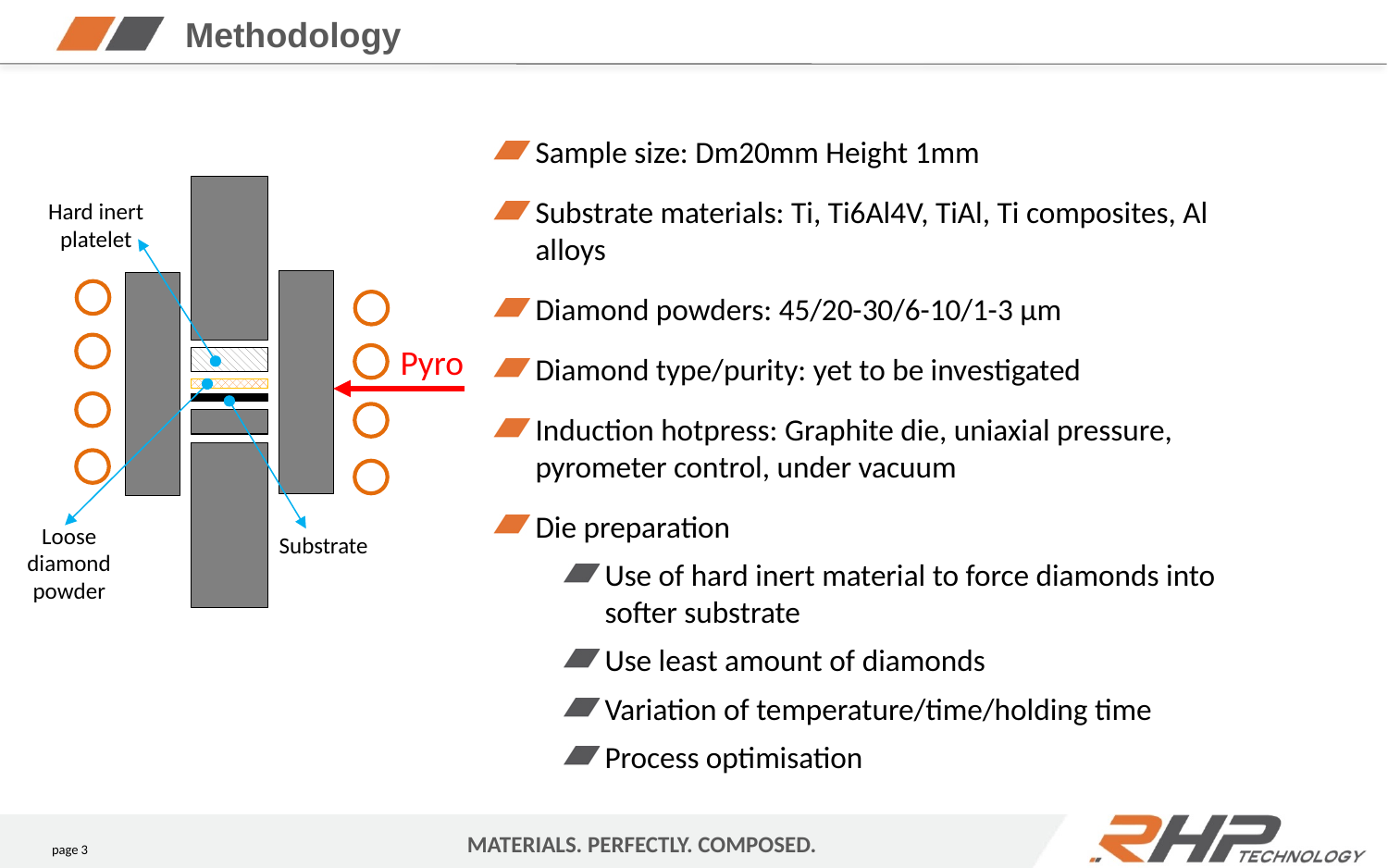

# Methodology
Sample size: Dm20mm Height 1mm
Substrate materials: Ti, Ti6Al4V, TiAl, Ti composites, Al alloys
Diamond powders: 45/20-30/6-10/1-3 µm
Diamond type/purity: yet to be investigated
Induction hotpress: Graphite die, uniaxial pressure, pyrometer control, under vacuum
Die preparation
Use of hard inert material to force diamonds into softer substrate
Use least amount of diamonds
Variation of temperature/time/holding time
Process optimisation

Hard inert platelet

Pyro

Loose diamond powder
Substrate